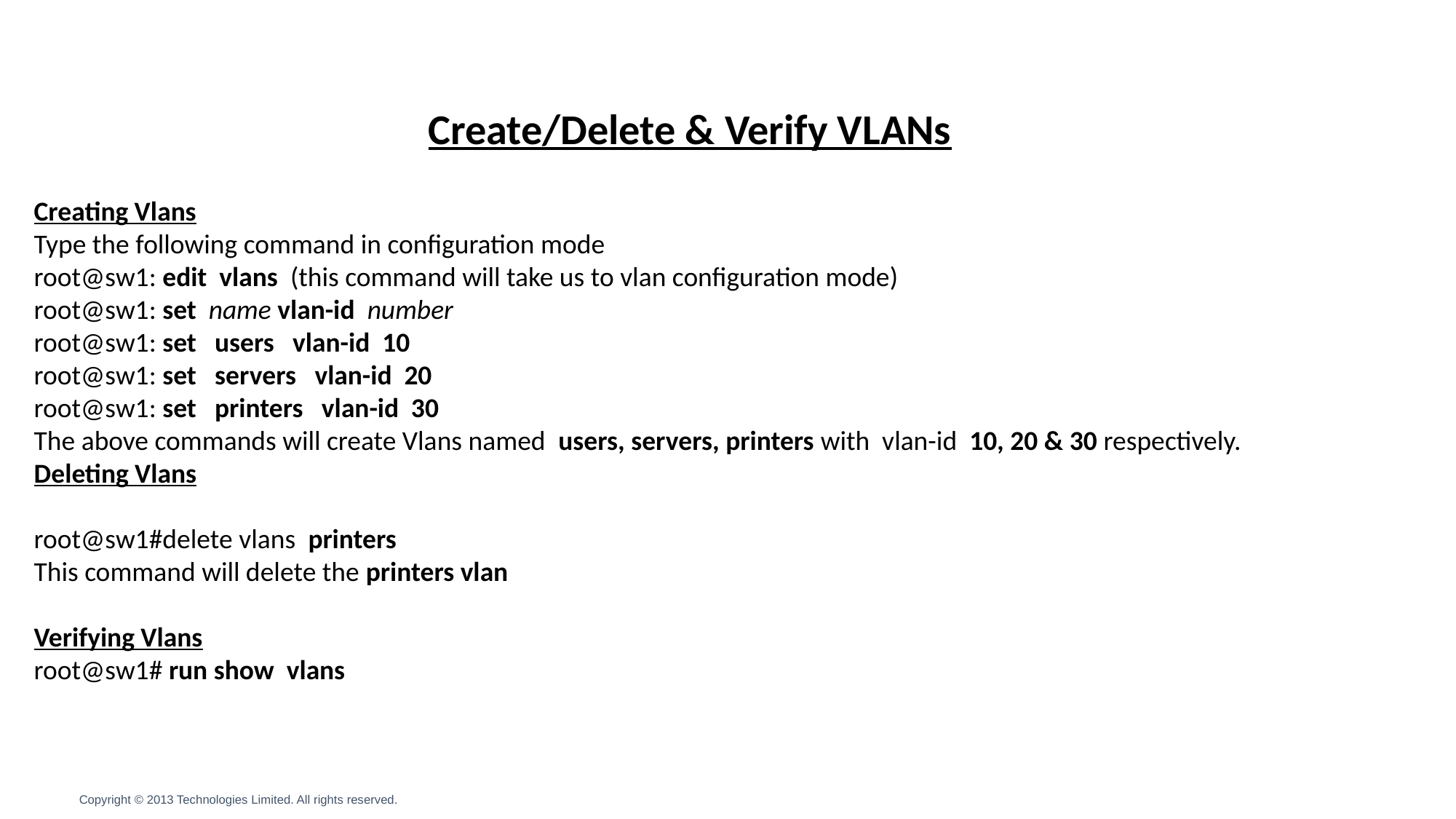

Create/Delete & Verify VLANs
Creating Vlans
Type the following command in configuration mode
root@sw1: edit  vlans  (this command will take us to vlan configuration mode)
root@sw1: set  name vlan-id  number
root@sw1: set   users   vlan-id  10
root@sw1: set   servers   vlan-id  20
root@sw1: set   printers   vlan-id  30
The above commands will create Vlans named  users, servers, printers with  vlan-id  10, 20 & 30 respectively.
Deleting Vlans

root@sw1#delete vlans  printers
This command will delete the printers vlan

Verifying Vlans
root@sw1# run show  vlans